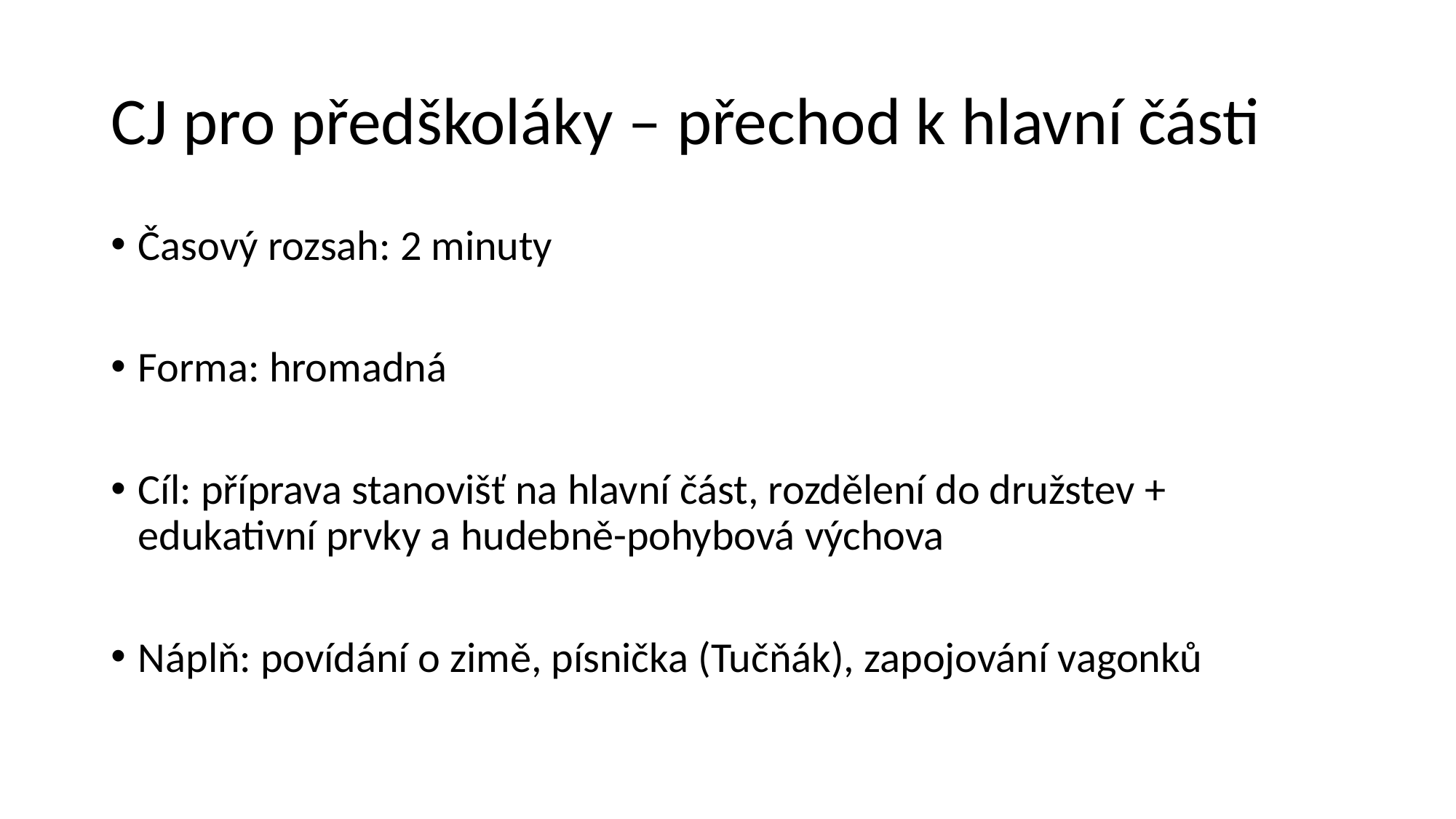

# CJ pro předškoláky – přechod k hlavní části
Časový rozsah: 2 minuty

Forma: hromadná

Cíl: příprava stanovišť na hlavní část, rozdělení do družstev + edukativní prvky a hudebně-pohybová výchova

Náplň: povídání o zimě, písnička (Tučňák), zapojování vagonků